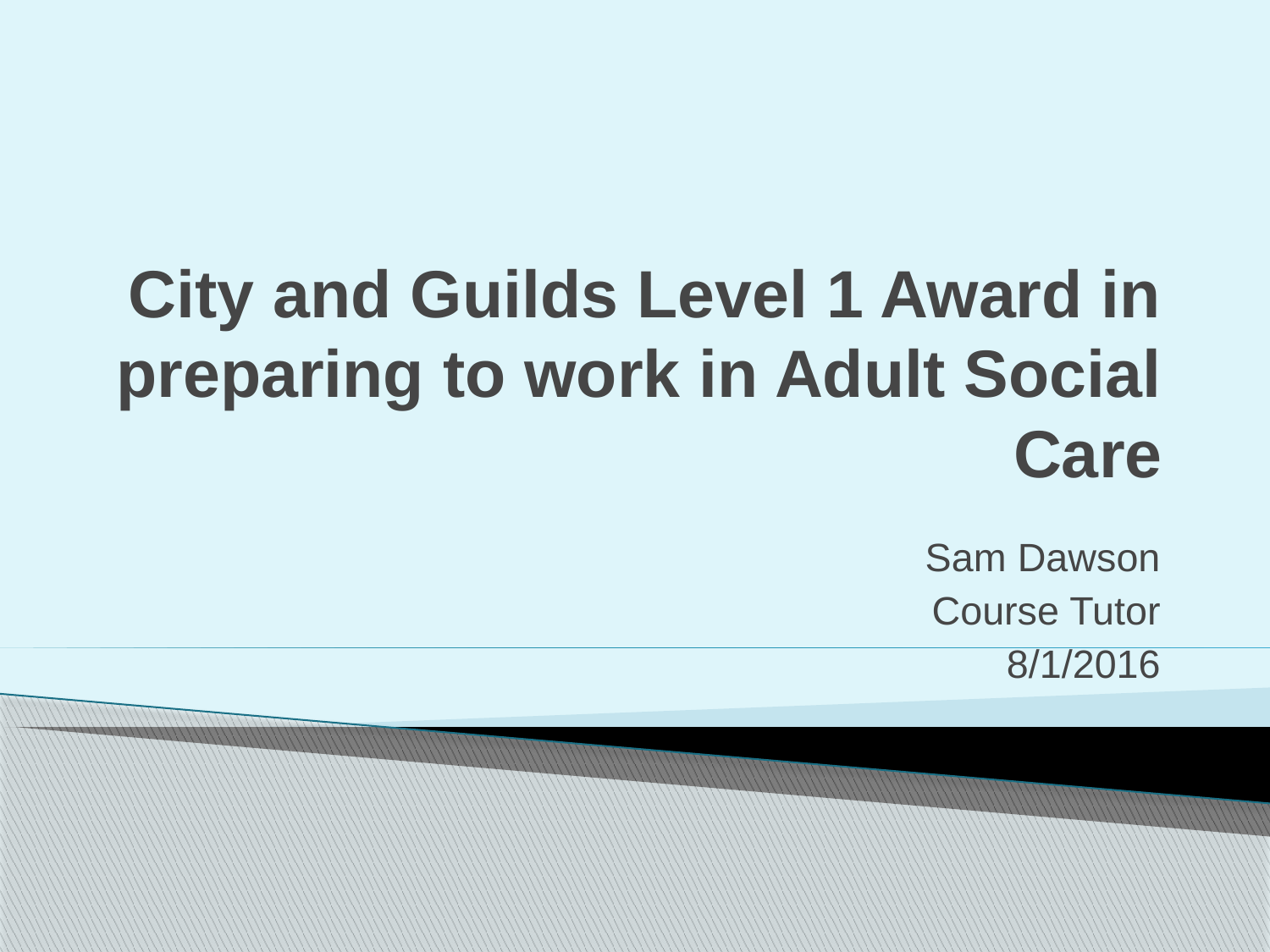

# City and Guilds Level 1 Award in preparing to work in Adult Social Care
Sam Dawson
Course Tutor
8/1/2016